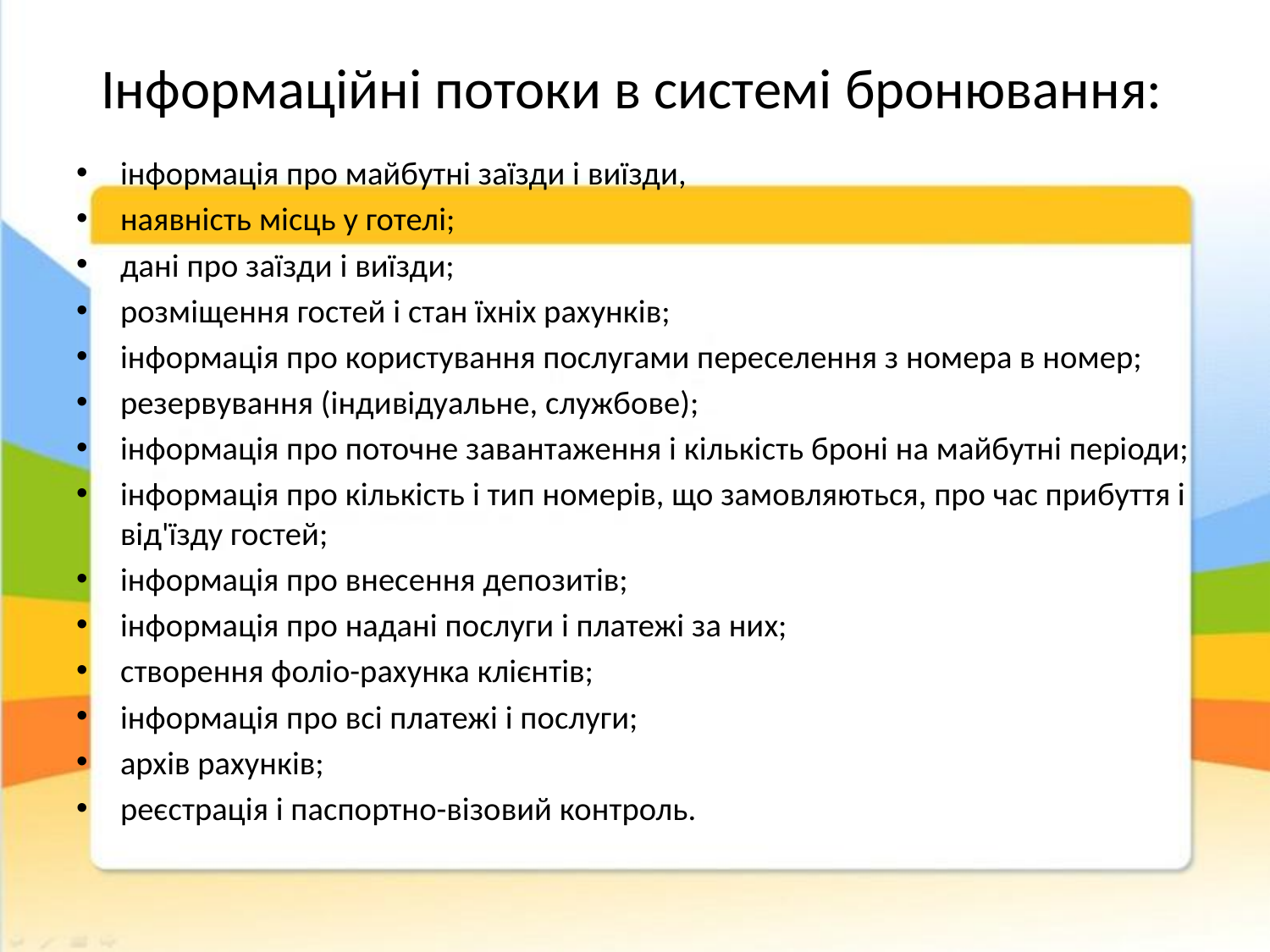

# Інформаційні потоки в системі бронювання:
інформація про майбутні заїзди і виїзди,
наявність місць у готелі;
дані про заїзди і виїзди;
розміщення гостей і стан їхніх рахунків;
інформація про користування послугами переселення з номера в номер;
резервування (індивідуальне, службове);
інформація про поточне завантаження і кількість броні на майбутні періоди;
інформація про кількість і тип номерів, що замовляються, про час прибуття і від'їзду гостей;
інформація про внесення депозитів;
інформація про надані послуги і платежі за них;
створення фоліо-рахунка клієнтів;
інформація про всі платежі і послуги;
архів рахунків;
реєстрація і паспортно-візовий контроль.